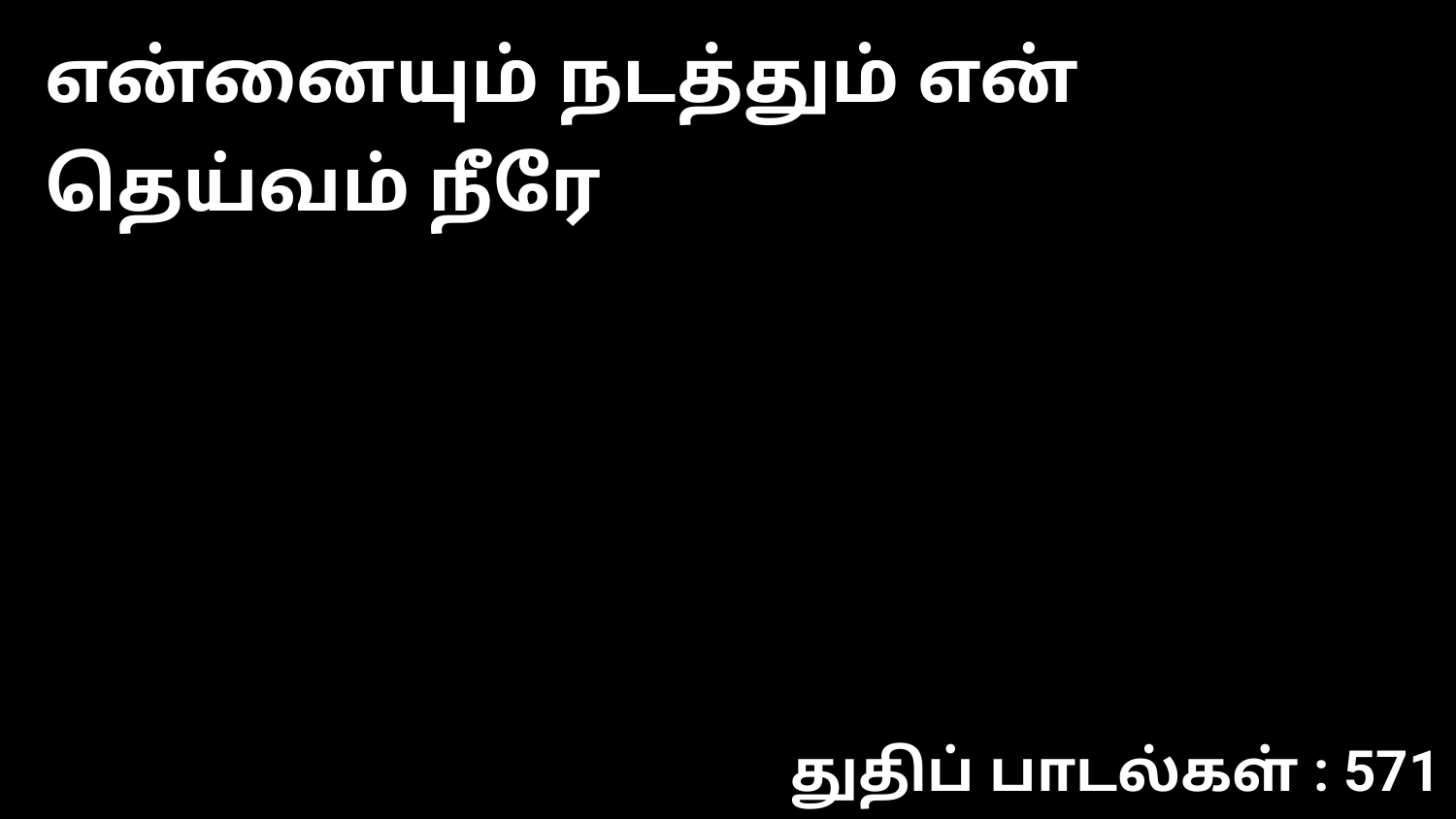

என்னையும் நடத்தும் என் தெய்வம் நீரே
துதிப் பாடல்கள் : 571